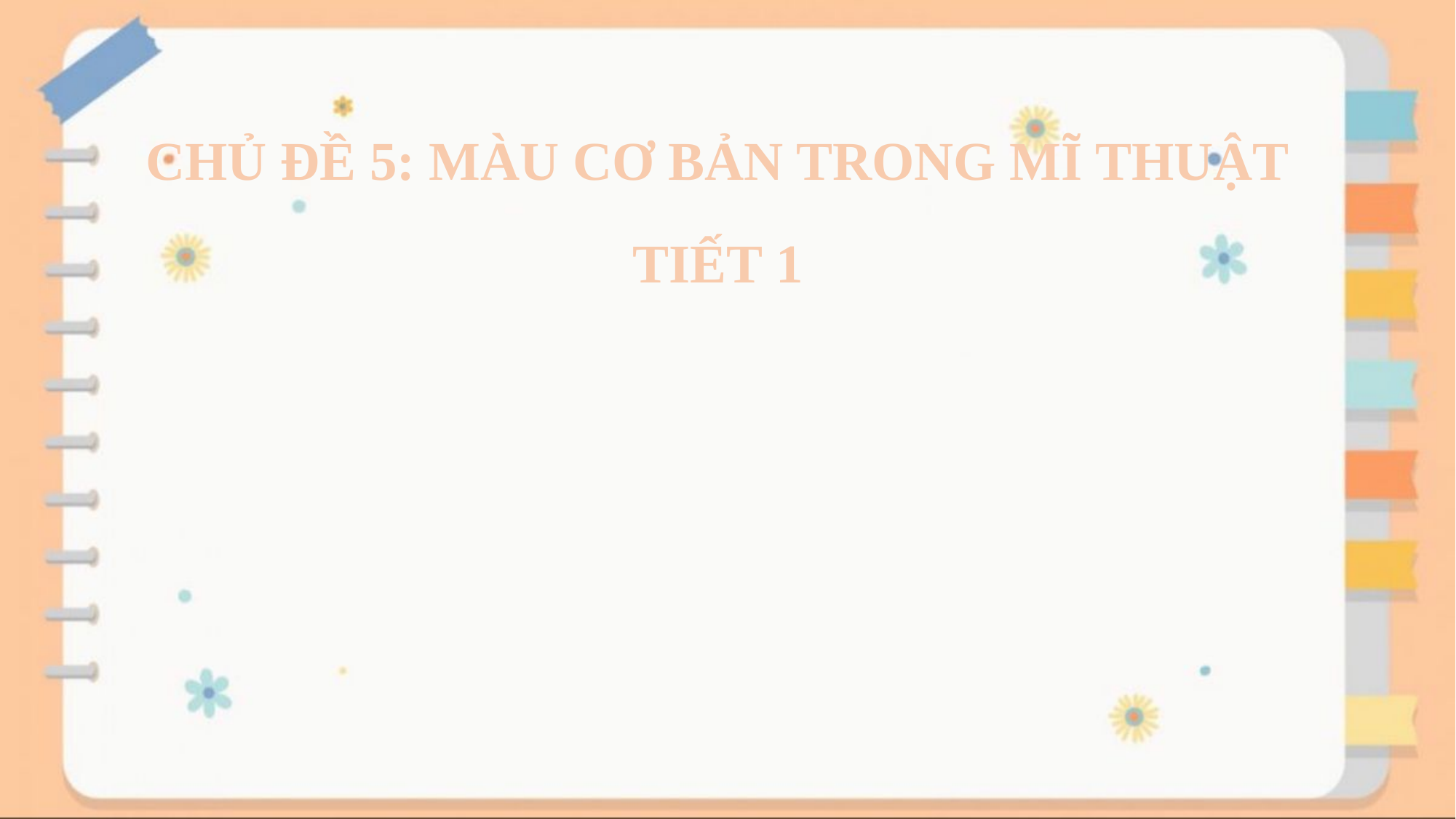

CHỦ ĐỀ 5: MÀU CƠ BẢN TRONG MĨ THUẬT

TIẾT 1